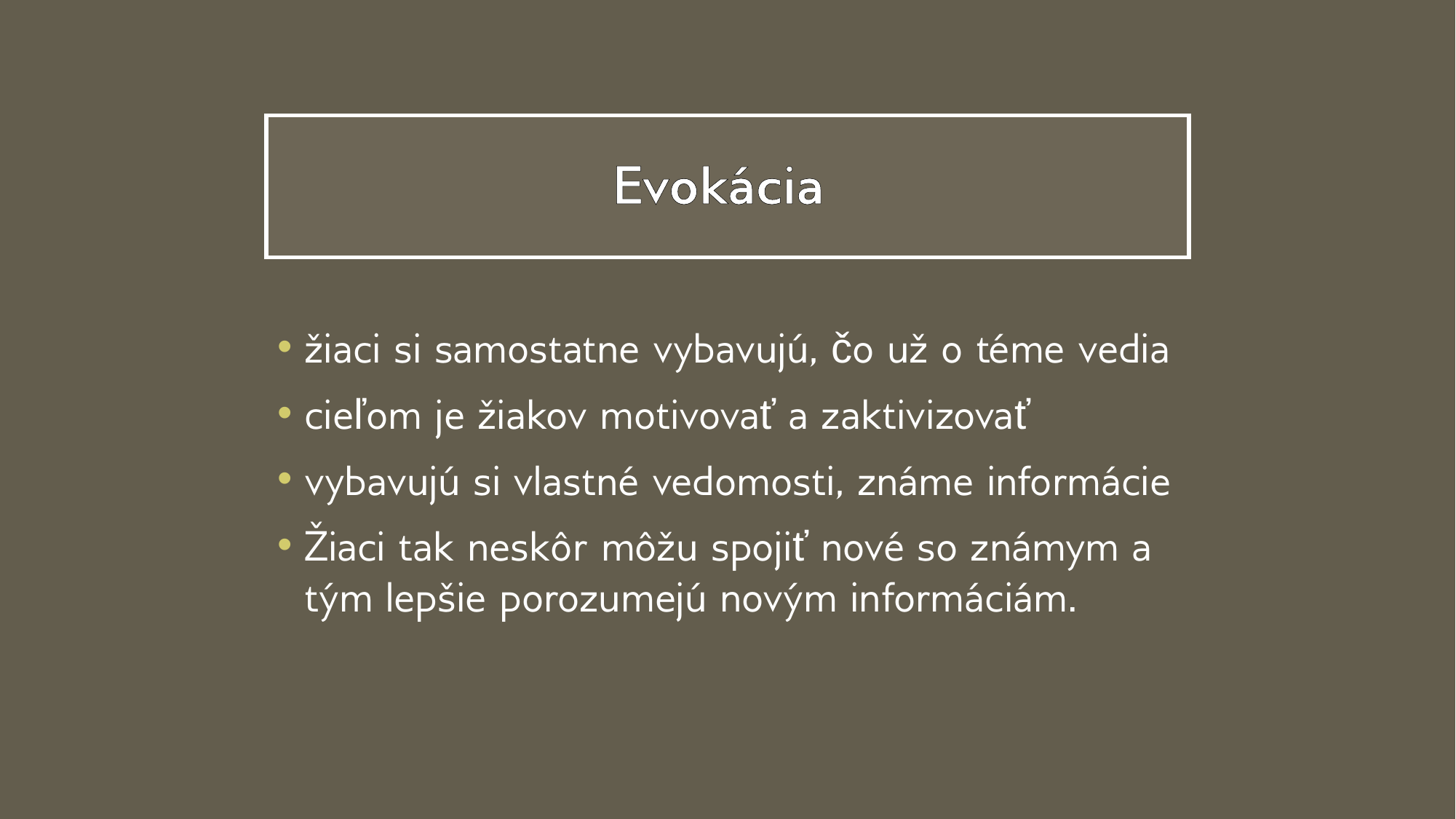

# Evokácia
žiaci si samostatne vybavujú, čo už o téme vedia
cieľom je žiakov motivovať a zaktivizovať
vybavujú si vlastné vedomosti, známe informácie
Žiaci tak neskôr môžu spojiť nové so známym a tým lepšie porozumejú novým informáciám.